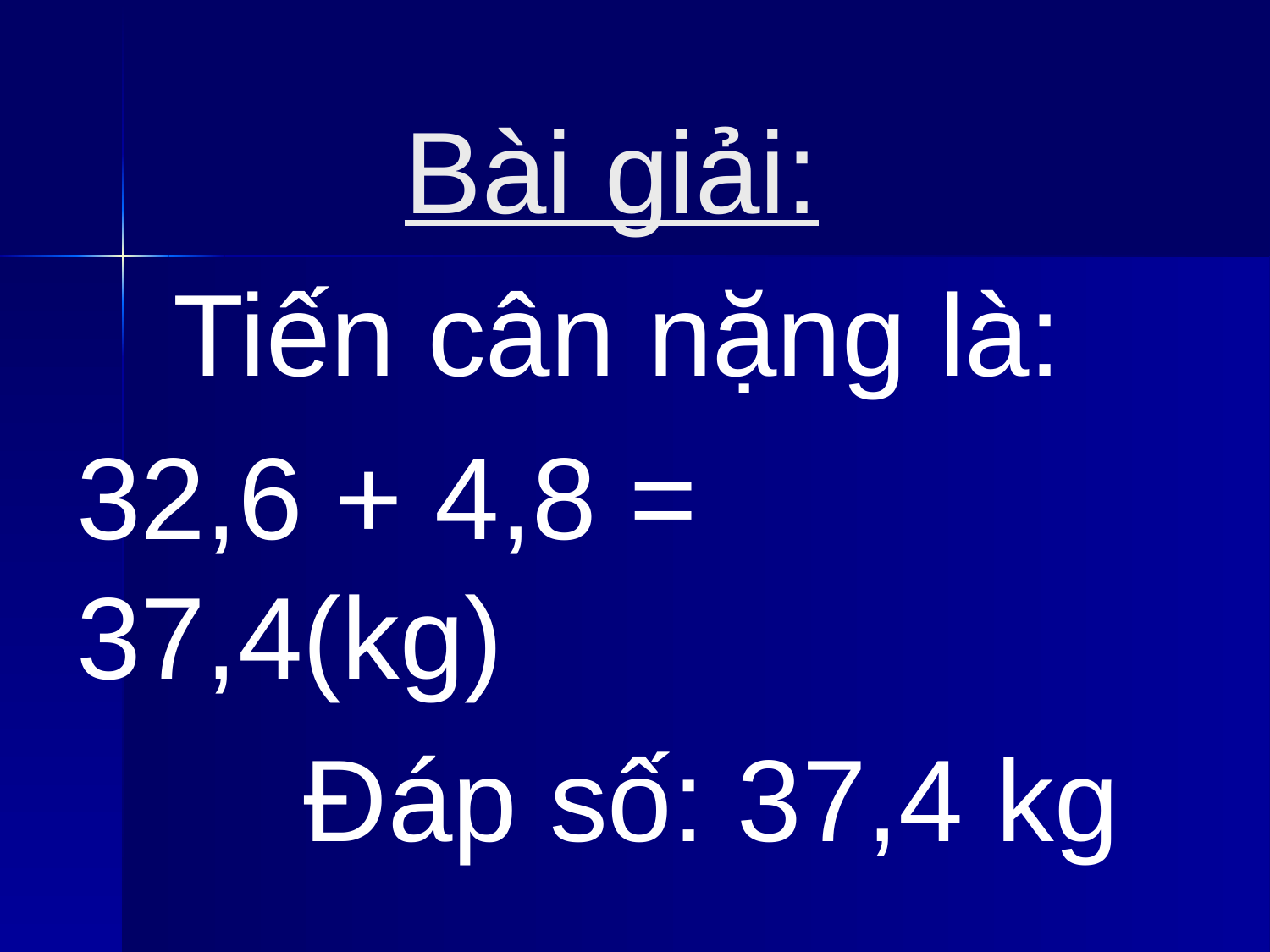

# Bài giải:
   Tiến cân nặng là:
32,6 + 4,8 = 37,4(kg)
Đáp số: 37,4 kg